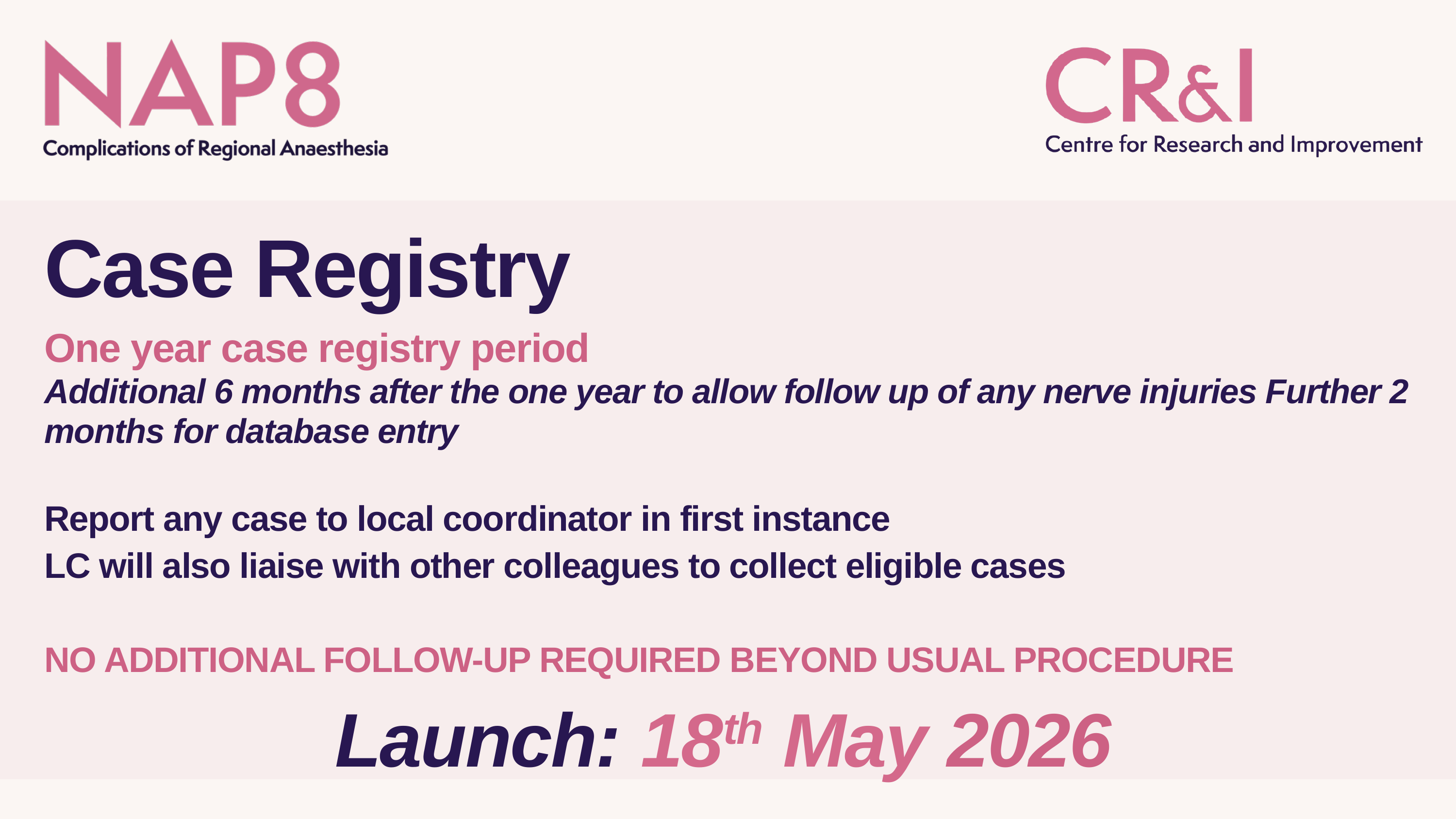

Case Registry
One year case registry period
Additional 6 months after the one year to allow follow up of any nerve injuries Further 2 months for database entry

Report any case to local coordinator in first instance
LC will also liaise with other colleagues to collect eligible cases

NO ADDITIONAL FOLLOW-UP REQUIRED BEYOND USUAL PROCEDURE

Launch: 18th May 2026